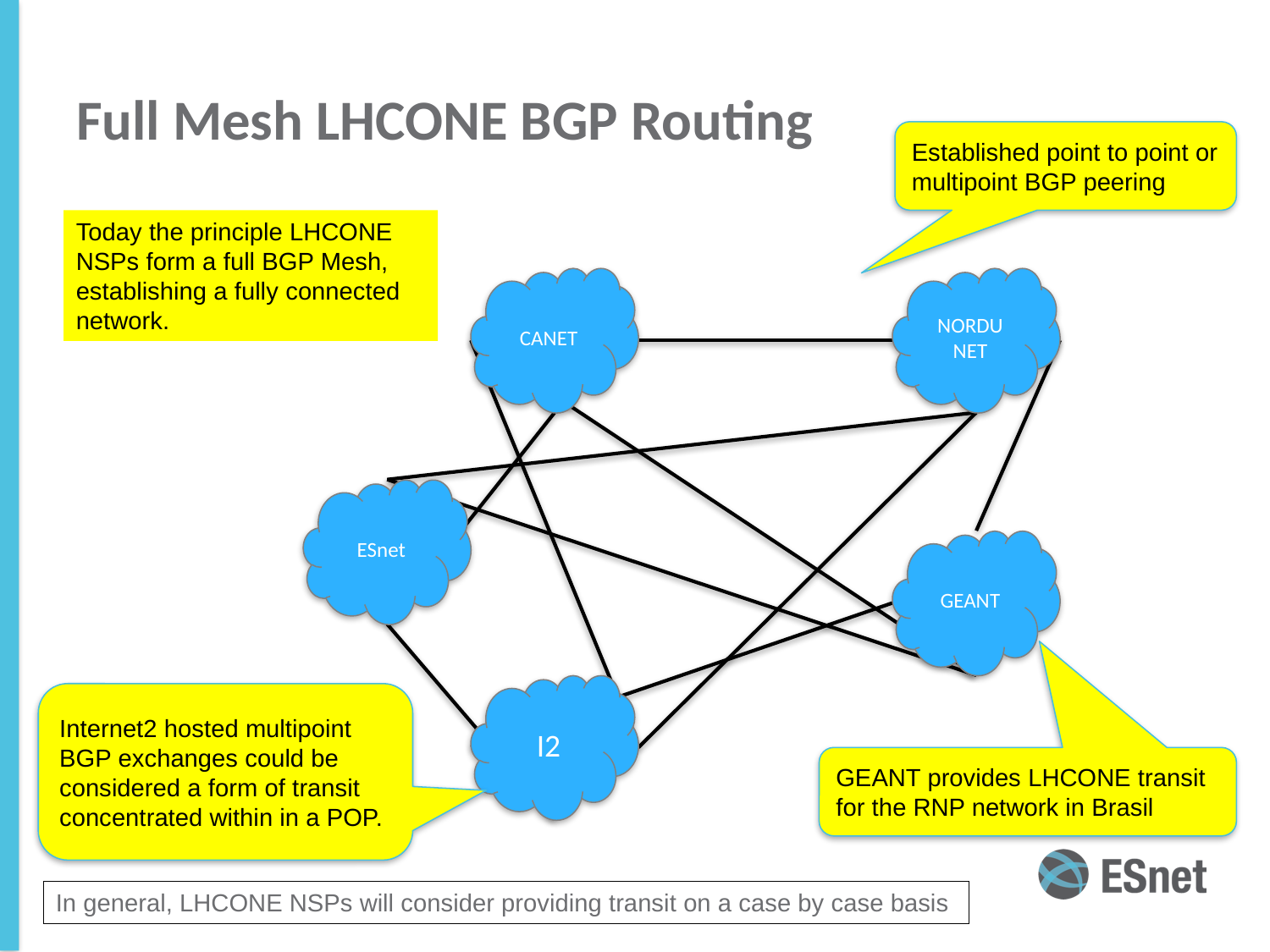

# Full Mesh LHCONE BGP Routing
Established point to point or multipoint BGP peering
Today the principle LHCONE NSPs form a full BGP Mesh, establishing a fully connected network.
CANET
NORDU
NET
ESnet
GEANT
I2
Internet2 hosted multipoint BGP exchanges could be considered a form of transit concentrated within in a POP.
GEANT provides LHCONE transit for the RNP network in Brasil
In general, LHCONE NSPs will consider providing transit on a case by case basis